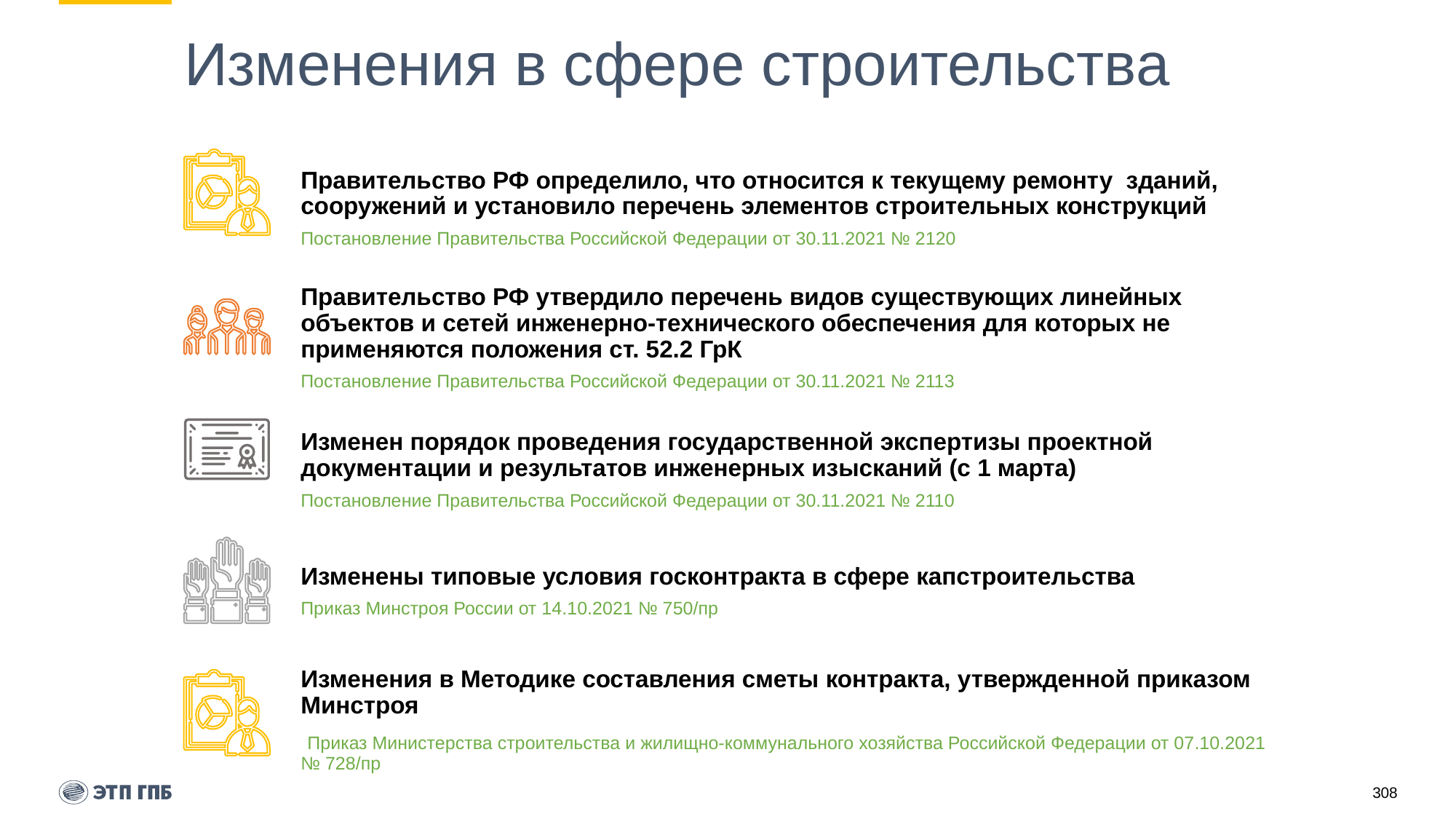

# Изменения в сфере строительства

Правительство РФ определило, что относится к текущему ремонту  зданий, сооружений и установило перечень элементов строительных конструкций
Постановление Правительства Российской Федерации от 30.11.2021 № 2120
Правительство РФ утвердило перечень видов существующих линейных объектов и сетей инженерно-технического обеспечения для которых не применяются положения ст. 52.2 ГрК
Постановление Правительства Российской Федерации от 30.11.2021 № 2113

Изменен порядок проведения государственной экспертизы проектной документации и результатов инженерных изысканий (с 1 марта)
Постановление Правительства Российской Федерации от 30.11.2021 № 2110

Изменены типовые условия госконтракта в сфере капстроительства
Приказ Минстроя России от 14.10.2021 № 750/пр
Изменения в Методике составления сметы контракта, утвержденной приказом Минстроя
 Приказ Министерства строительства и жилищно-коммунального хозяйства Российской Федерации от 07.10.2021 № 728/пр